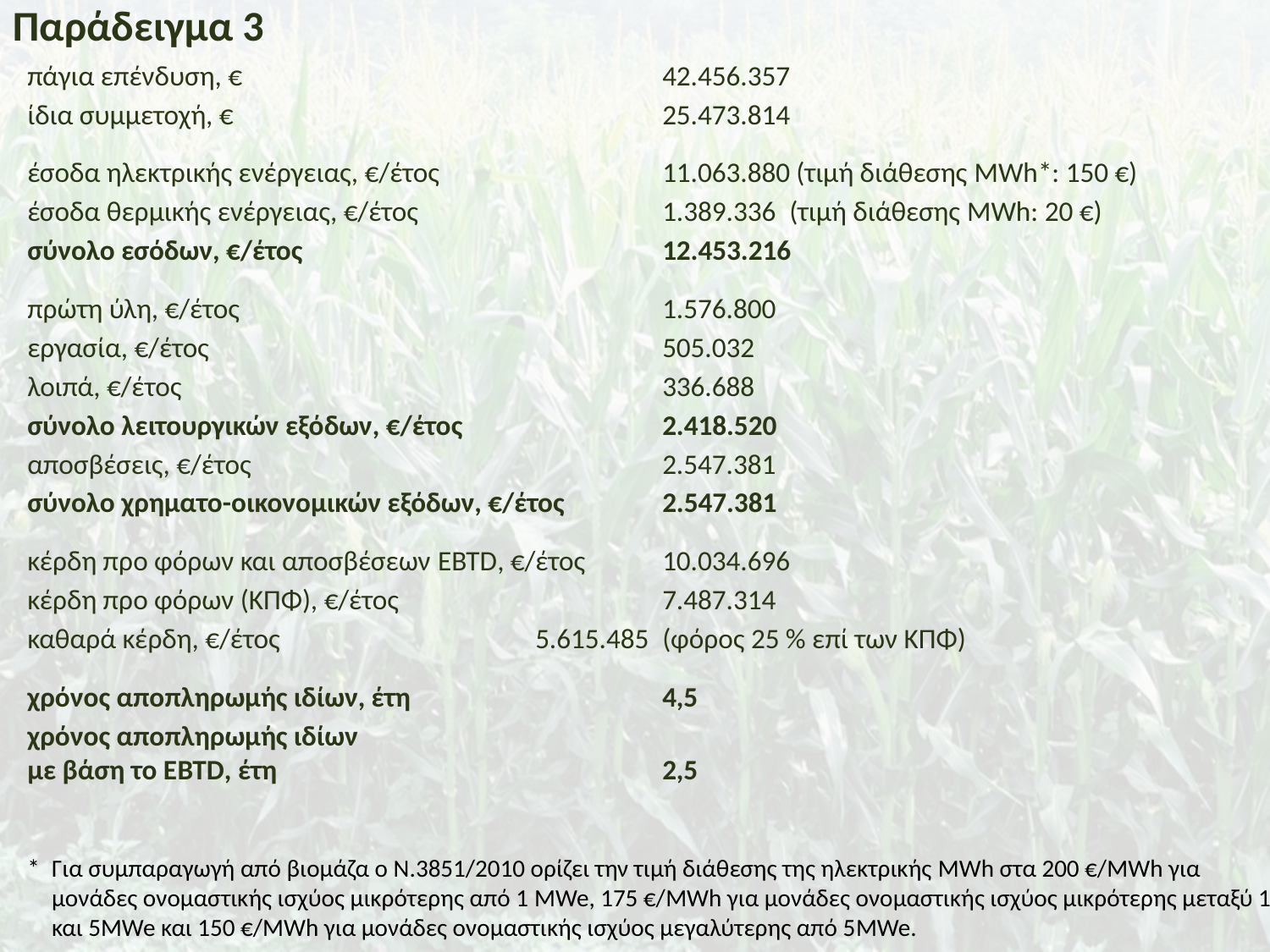

Παράδειγμα 3
πάγια επένδυση, €				42.456.357
ίδια συμμετοχή, €				25.473.814

έσοδα ηλεκτρικής ενέργειας, €/έτος		11.063.880 (τιμή διάθεσης MWh*: 150 €)
έσοδα θερμικής ενέργειας, €/έτος		1.389.336 	(τιμή διάθεσης MWh: 20 €)
σύνολο εσόδων, €/έτος			12.453.216

πρώτη ύλη, €/έτος				1.576.800
εργασία, €/έτος 				505.032
λοιπά, €/έτος				336.688
σύνολο λειτουργικών εξόδων, €/έτος		2.418.520
αποσβέσεις, €/έτος				2.547.381
σύνολο χρηματο-οικονομικών εξόδων, €/έτος	2.547.381

κέρδη προ φόρων και αποσβέσεων EBTD, €/έτος	10.034.696
κέρδη προ φόρων (ΚΠΦ), €/έτος			7.487.314
καθαρά κέρδη, €/έτος			5.615.485	(φόρος 25 % επί των ΚΠΦ)

χρόνος αποπληρωμής ιδίων, έτη		4,5
χρόνος αποπληρωμής ιδίων
με βάση το ΕBTD, έτη				2,5

*	Για συμπαραγωγή από βιομάζα ο Ν.3851/2010 ορίζει την τιμή διάθεσης της ηλεκτρικής MWh στα 200 €/MWh για μονάδες ονομαστικής ισχύος μικρότερης από 1 MWe, 175 €/MWh για μονάδες ονομαστικής ισχύος μικρότερης μεταξύ 1 και 5MWe και 150 €/MWh για μονάδες ονομαστικής ισχύος μεγαλύτερης από 5MWe.